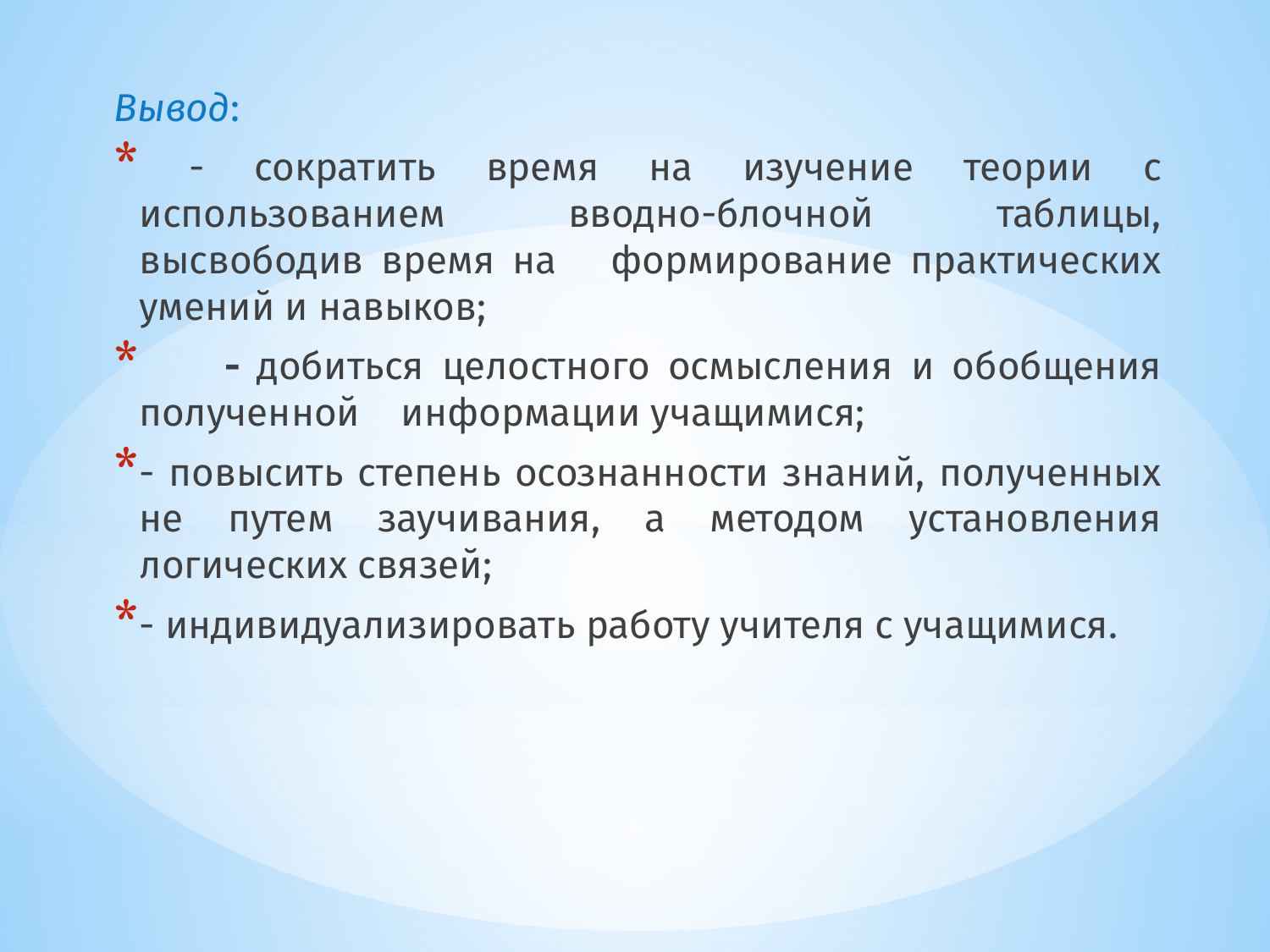

Вывод:
 - сократить время на изучение теории с использованием вводно-блочной таблицы, высвободив время на   формирование практических умений и навыков;
     - добиться целостного осмысления и обобщения полученной    информации учащимися;
- повысить степень осознанности знаний, полученных не путем заучивания, а методом установления логических связей;
- индивидуализировать работу учителя с учащимися.